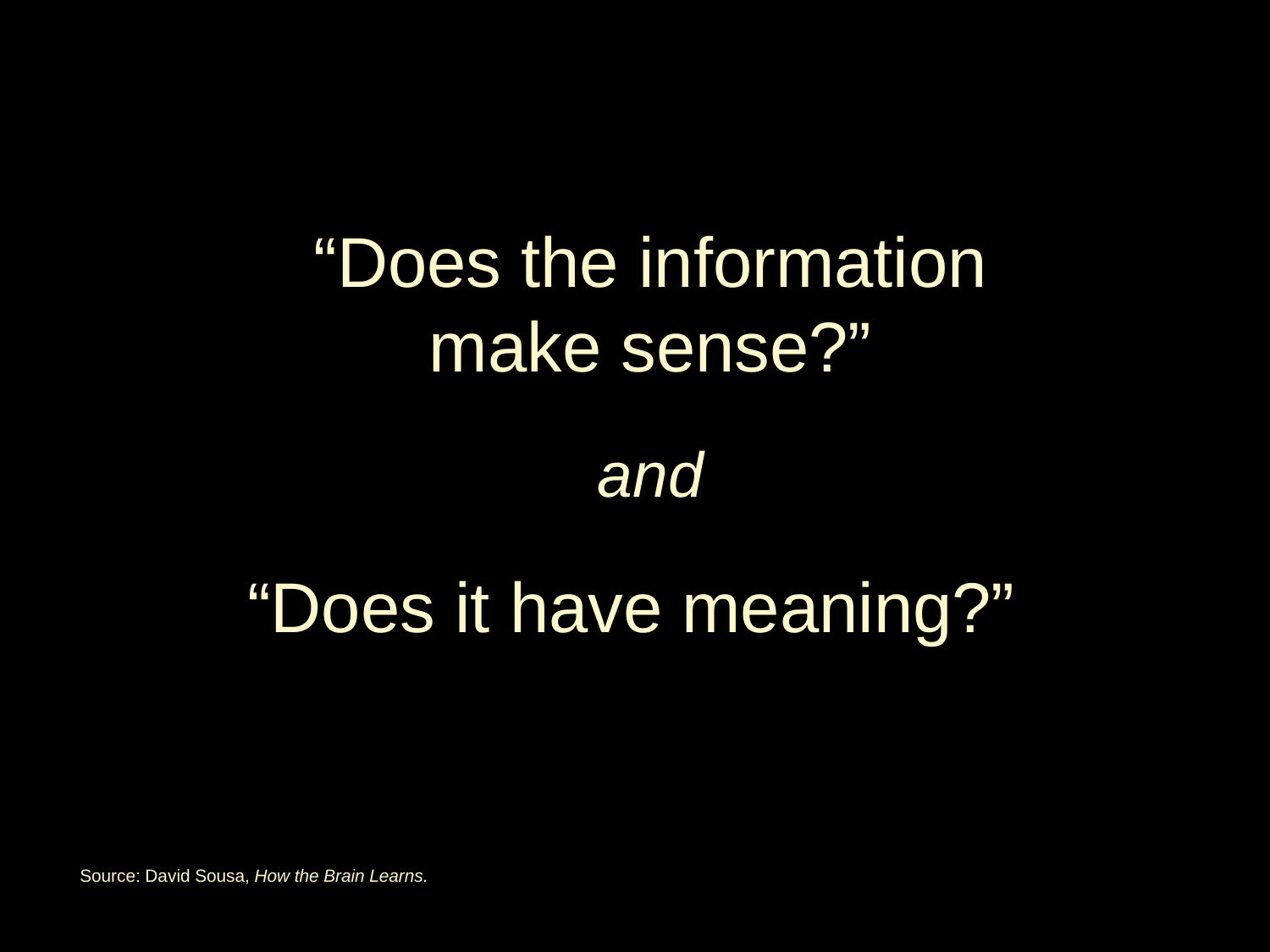

“Does the information
make sense?”
and
“Does it have meaning?”
Source: David Sousa, How the Brain Learns.